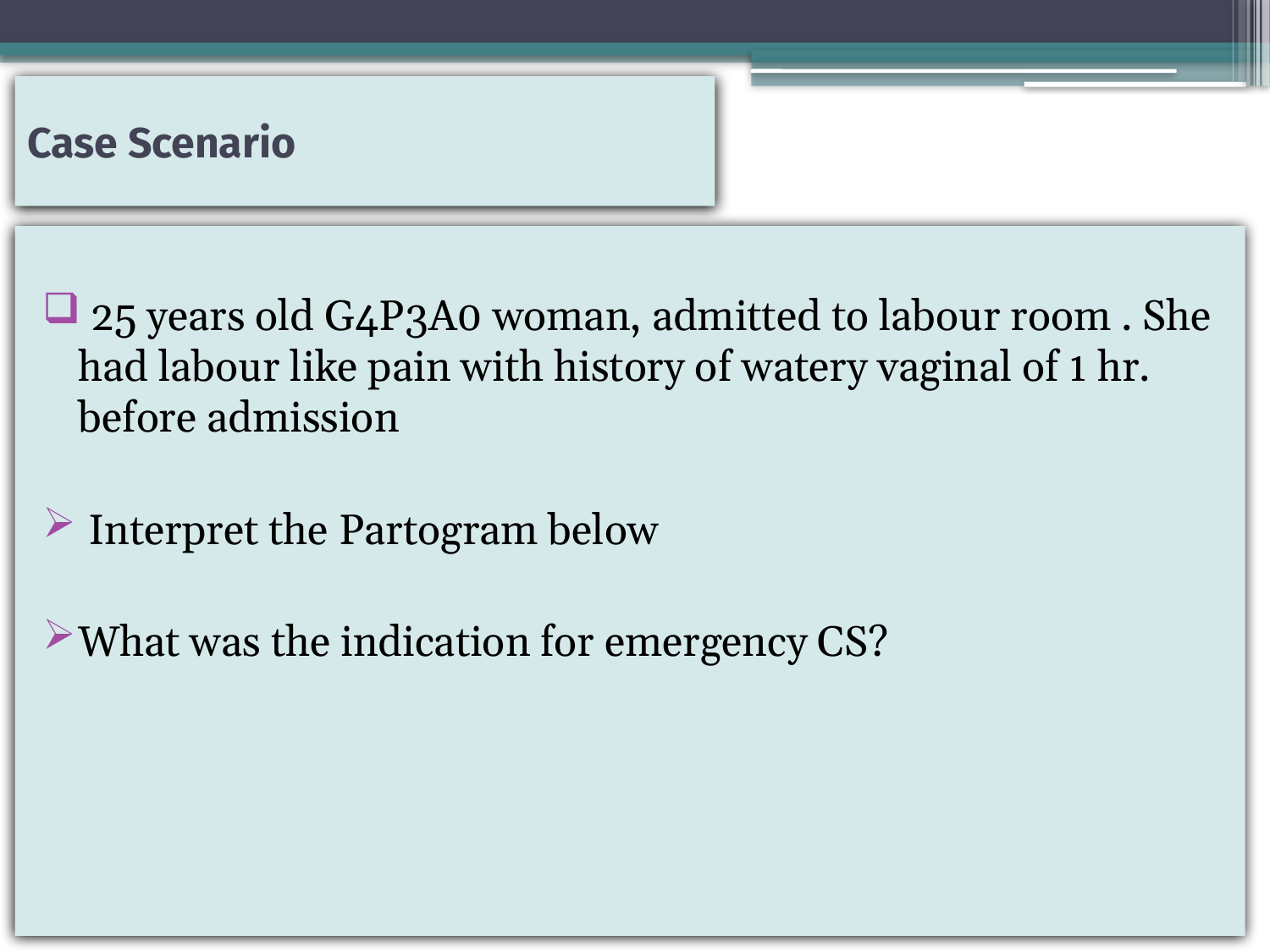

# Case Scenario

 25 years old G4P3A0 woman, admitted to labour room . She had labour like pain with history of watery vaginal of 1 hr. before admission

 Interpret the Partogram below

What was the indication for emergency CS?